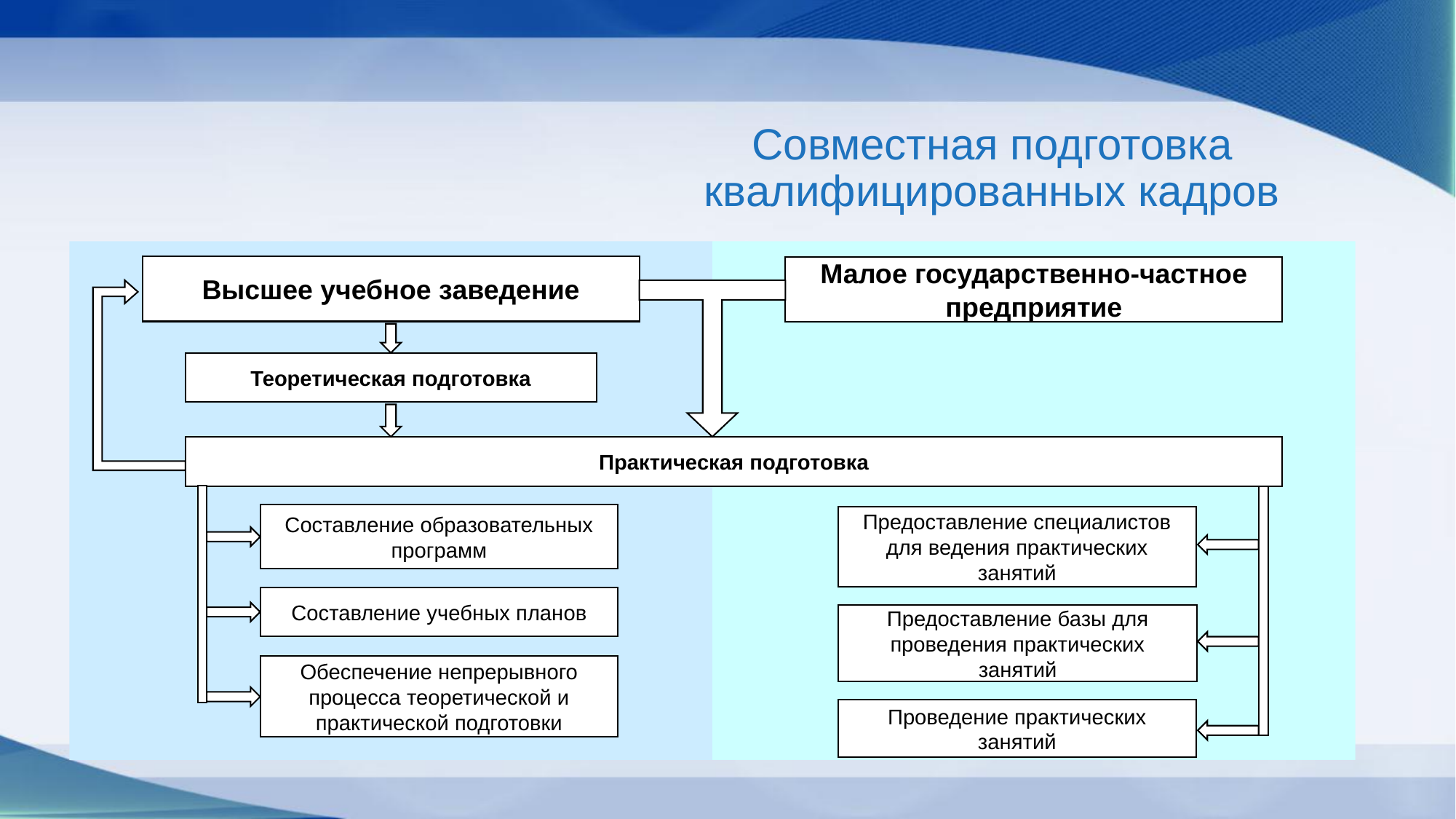

#
Совместная подготовка квалифицированных кадров

Высшее учебное заведение
Малое государственно-частное предприятие
Теоретическая подготовка
Практическая подготовка

Составление образовательных программ
Составление учебных планов
Обеспечение непрерывного процесса теоретической и практической подготовки
Предоставление специалистов для ведения практических занятий
Предоставление базы для проведения практических занятий
Проведение практических занятий